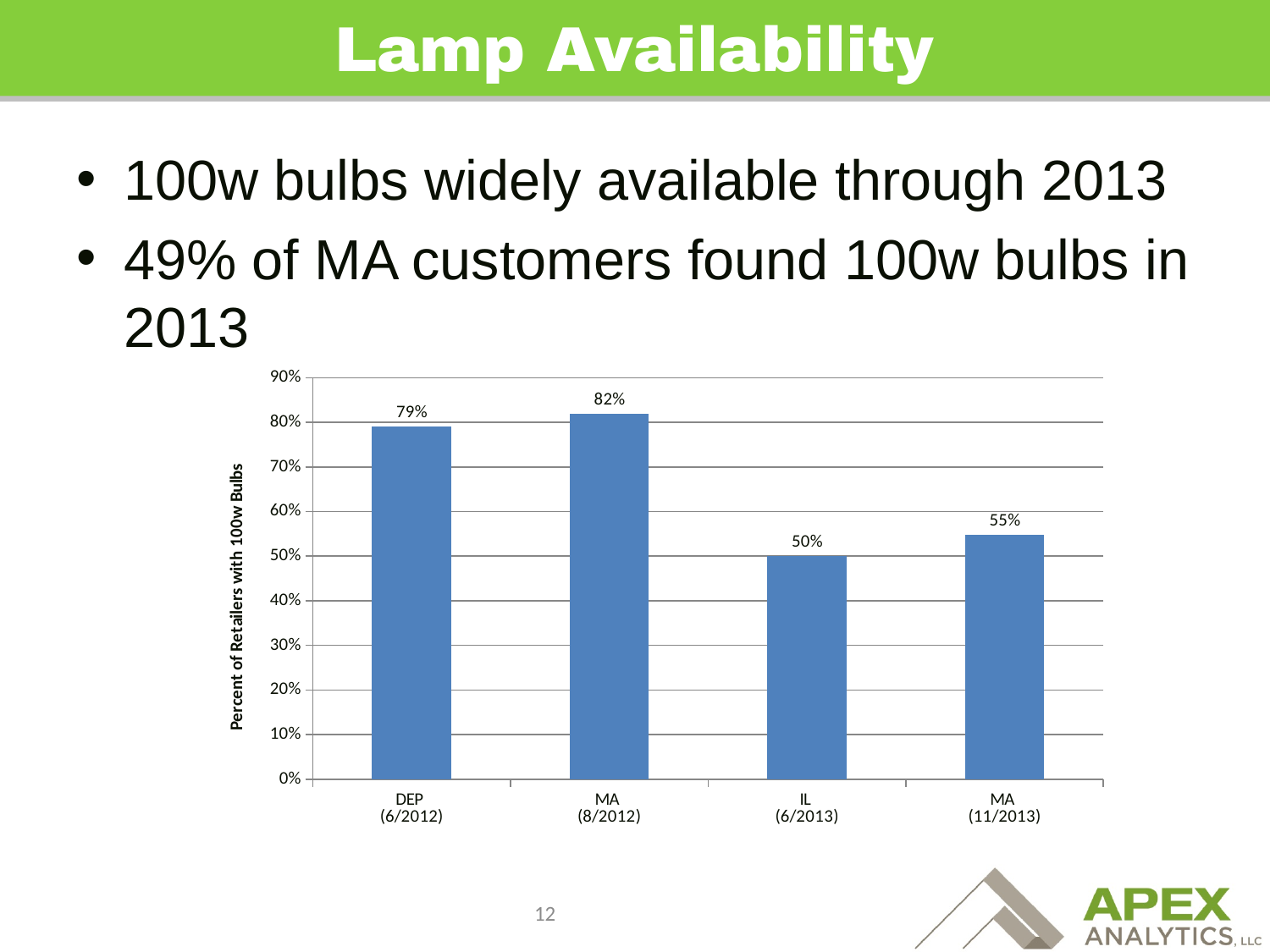

# Lamp Availability

100w bulbs widely available through 2013
49% of MA customers found 100w bulbs in 2013

### Chart

| Category |  |
|---|---|
| DEP
(6/2012) | 0.79 |
| MA
(8/2012) | 0.82 |
| IL
(6/2013) | 0.5 |
| MA
(11/2013) | 0.5469230769230768 |
12